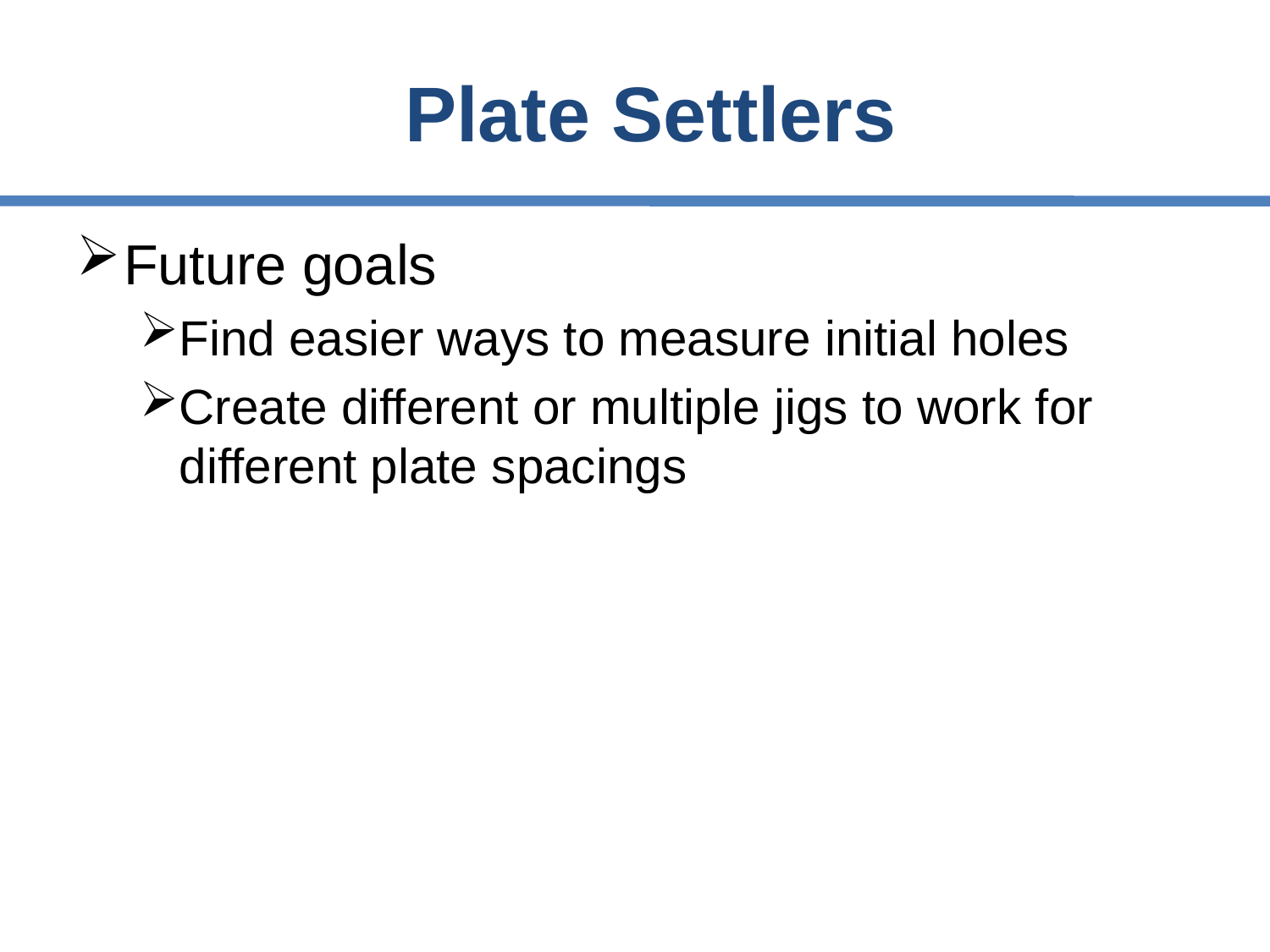

# Plate Settlers
Future goals
Find easier ways to measure initial holes
Create different or multiple jigs to work for different plate spacings